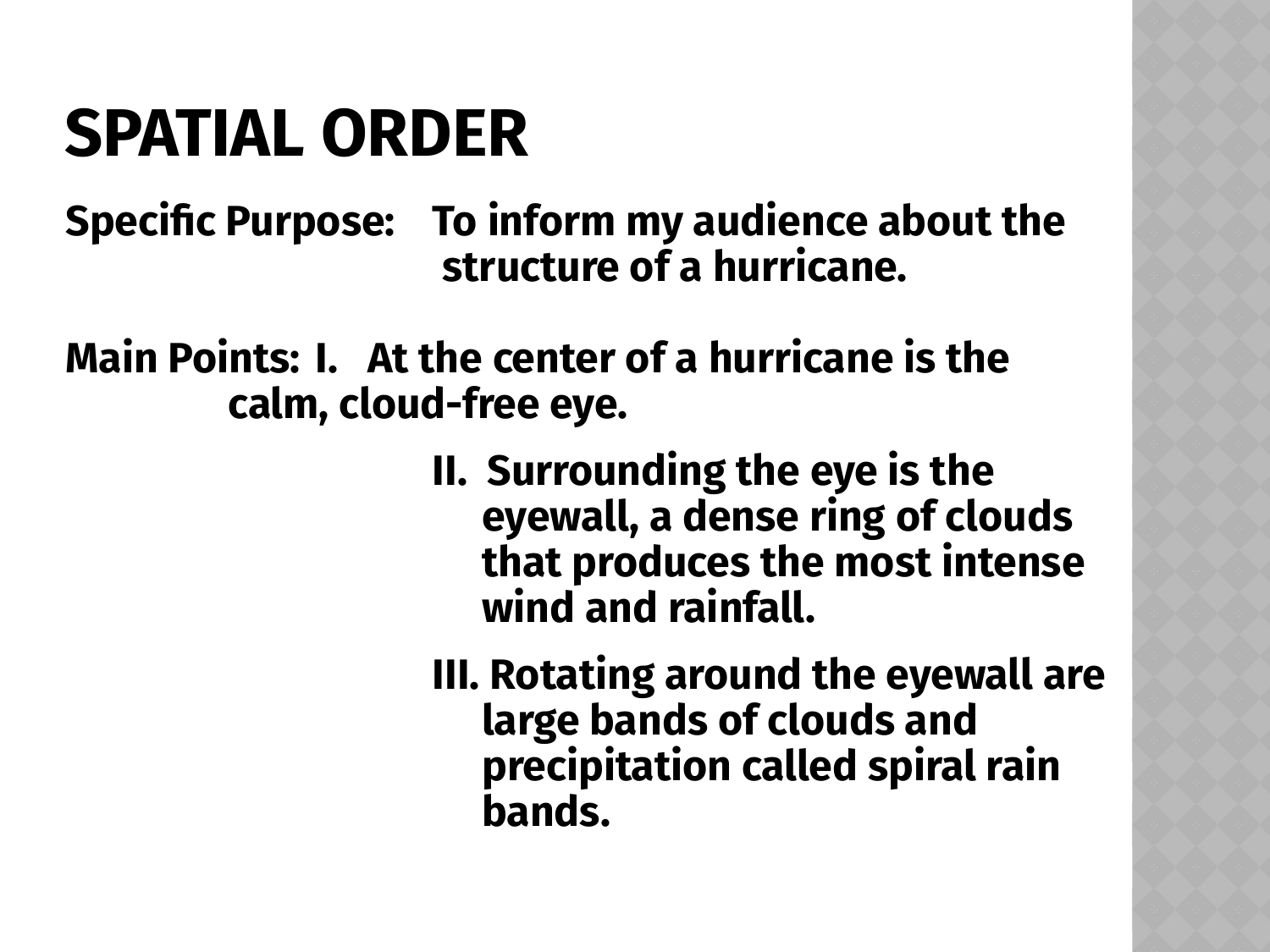

# Spatial Order
Specific Purpose:	To inform my audience about the 			 structure of a hurricane.

Main Points:	 I.   At the center of a hurricane is the 		      calm, cloud-free eye.
			II.  Surrounding the eye is the 				     eyewall, a dense ring of clouds 			     that produces the most intense 			     wind and rainfall.
			III. Rotating around the eyewall are 			     large bands of clouds and 				     precipitation called spiral rain 			     bands.